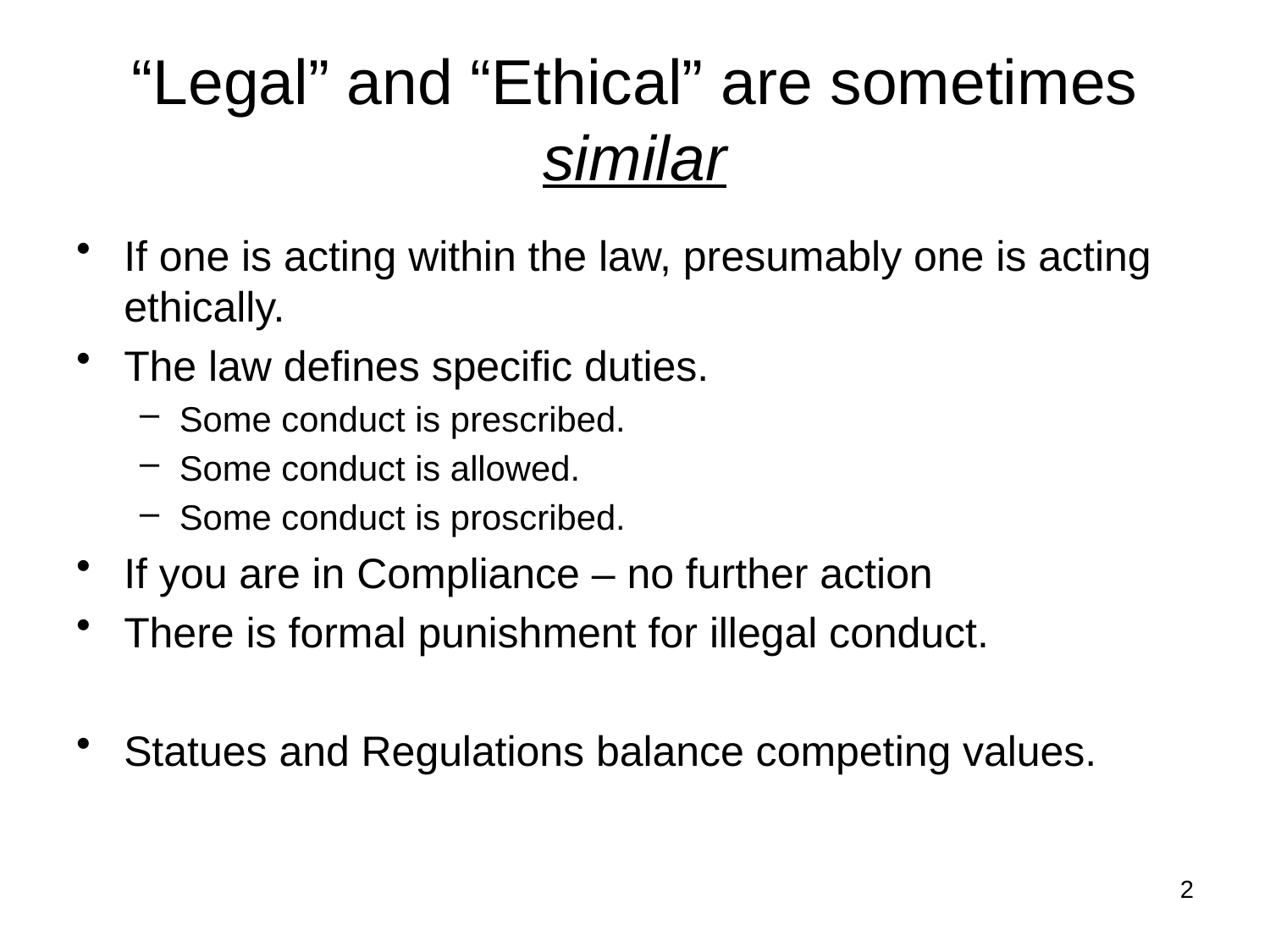

# “Legal” and “Ethical” are sometimes similar
If one is acting within the law, presumably one is acting ethically.
The law defines specific duties.
Some conduct is prescribed.
Some conduct is allowed.
Some conduct is proscribed.
If you are in Compliance – no further action
There is formal punishment for illegal conduct.

Statues and Regulations balance competing values.

2